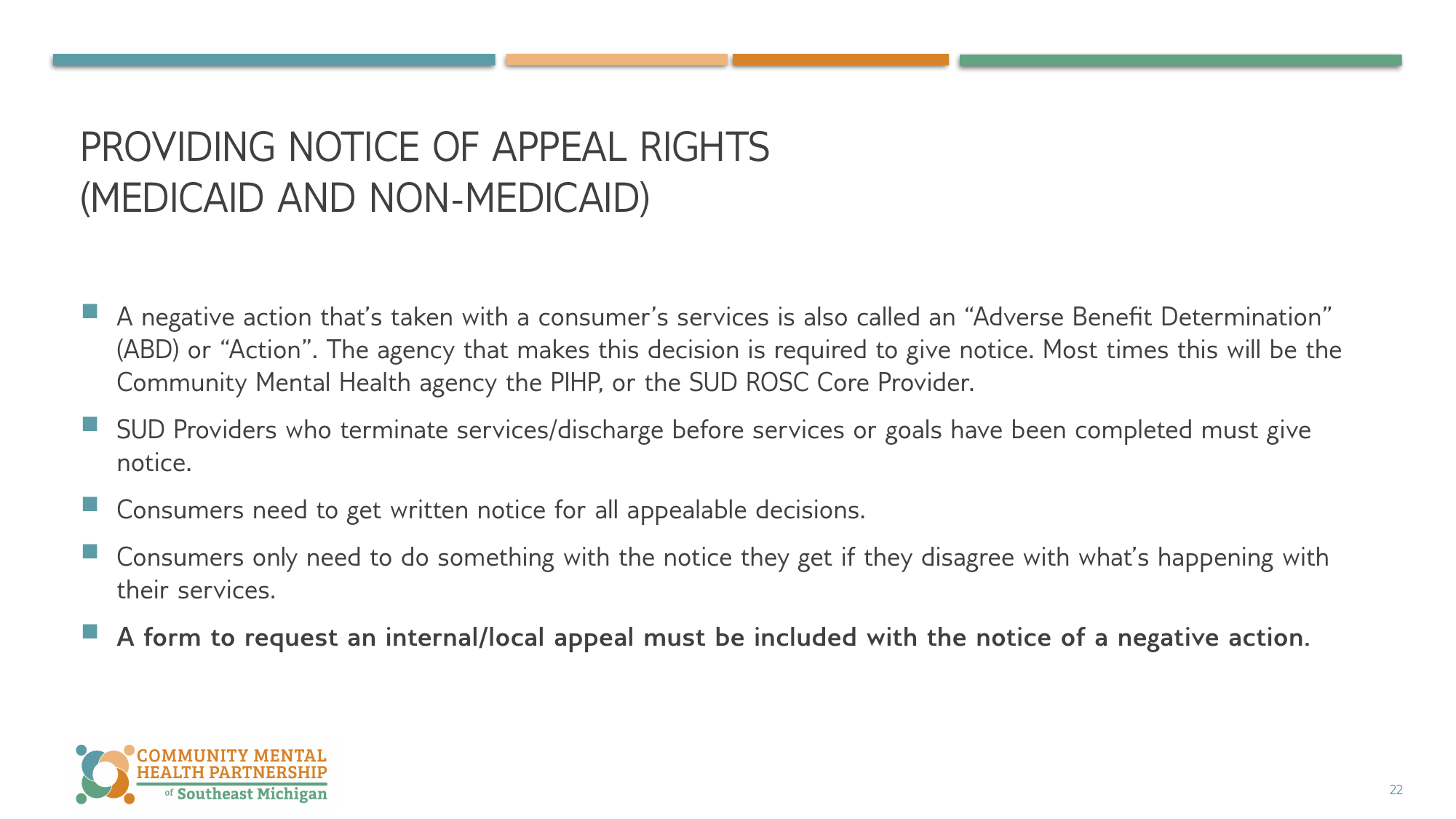

# Providing notice of appeal rights (Medicaid and Non-Medicaid)
A negative action that’s taken with a consumer’s services is also called an “Adverse Benefit Determination” (ABD) or “Action”. The agency that makes this decision is required to give notice. Most times this will be the Community Mental Health agency the PIHP, or the SUD ROSC Core Provider.
SUD Providers who terminate services/discharge before services or goals have been completed must give notice.
Consumers need to get written notice for all appealable decisions.
Consumers only need to do something with the notice they get if they disagree with what’s happening with their services.
A form to request an internal/local appeal must be included with the notice of a negative action.
22